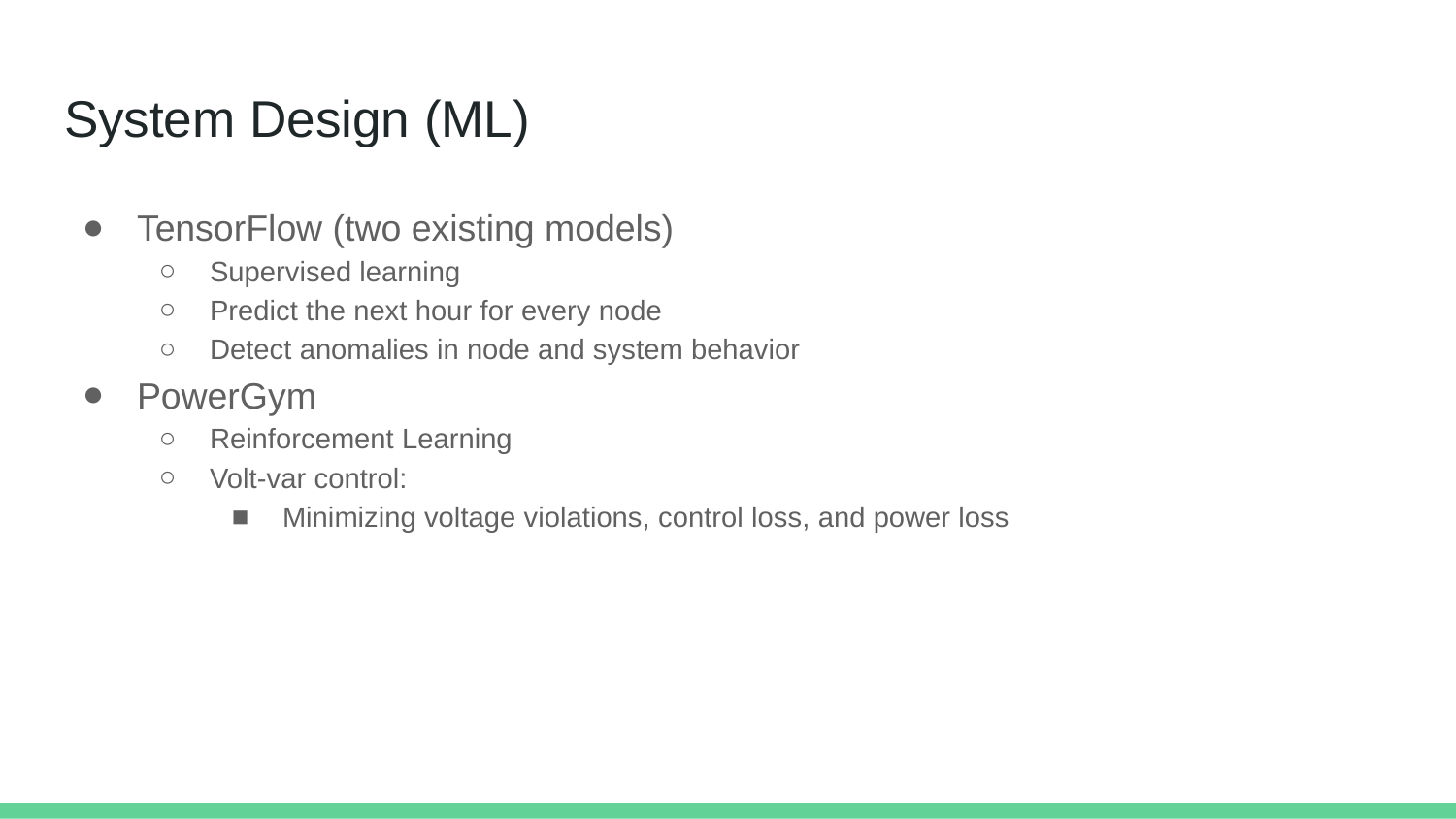

# System Design (ML)
TensorFlow (two existing models)
Supervised learning
Predict the next hour for every node
Detect anomalies in node and system behavior
PowerGym
Reinforcement Learning
Volt-var control:
Minimizing voltage violations, control loss, and power loss